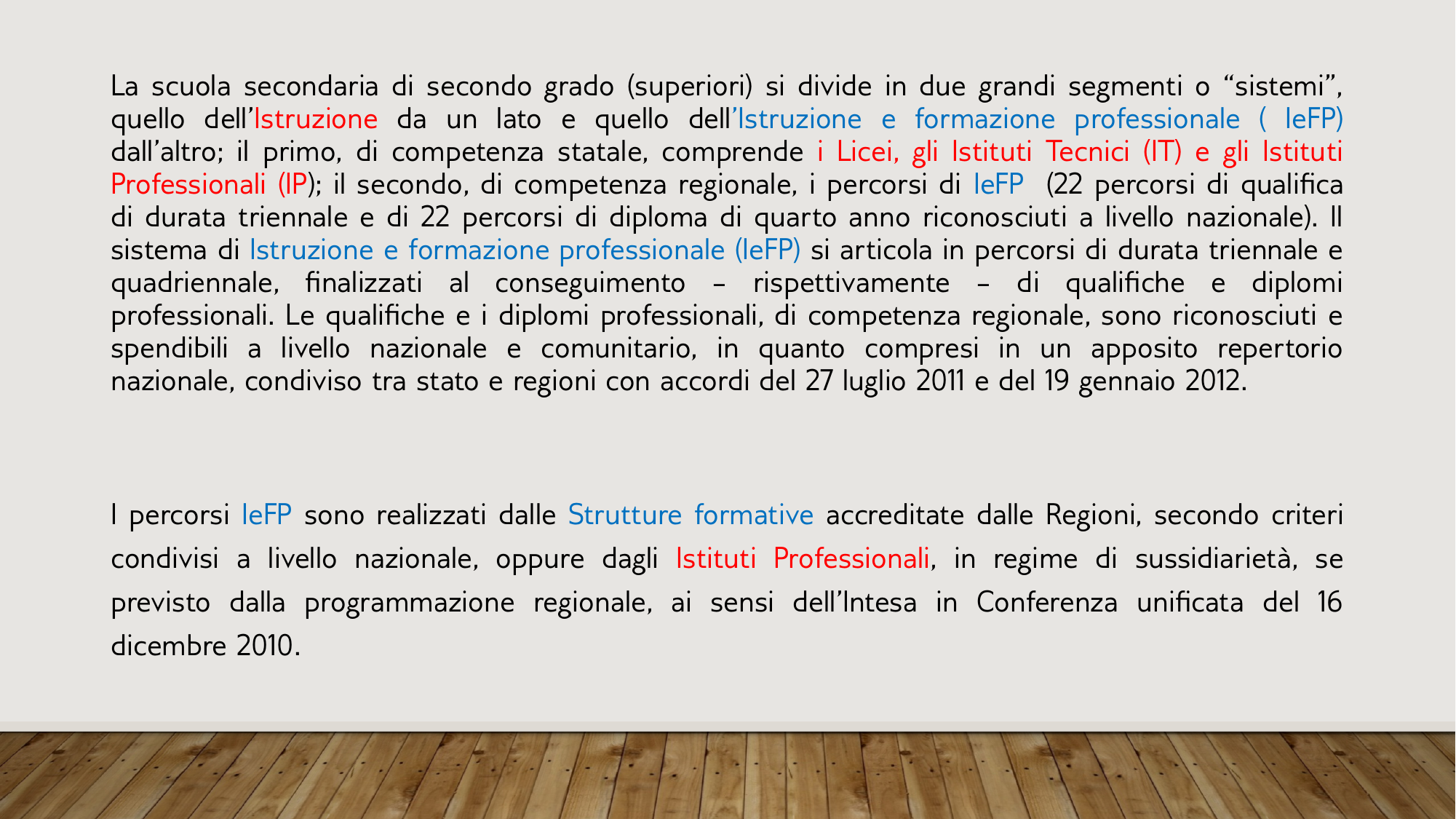

# La scuola secondaria di secondo grado (superiori) si divide in due grandi segmenti o “sistemi”, quello dell’Istruzione da un lato e quello dell’Istruzione e formazione professionale ( IeFP) dall’altro; il primo, di competenza statale, comprende i Licei, gli Istituti Tecnici (IT) e gli Istituti Professionali (IP); il secondo, di competenza regionale, i percorsi di IeFP  (22 percorsi di qualifica di durata triennale e di 22 percorsi di diploma di quarto anno riconosciuti a livello nazionale). Il sistema di Istruzione e formazione professionale (IeFP) si articola in percorsi di durata triennale e quadriennale, finalizzati al conseguimento – rispettivamente – di qualifiche e diplomi professionali. Le qualifiche e i diplomi professionali, di competenza regionale, sono riconosciuti e spendibili a livello nazionale e comunitario, in quanto compresi in un apposito repertorio nazionale, condiviso tra stato e regioni con accordi del 27 luglio 2011 e del 19 gennaio 2012.
I percorsi IeFP sono realizzati dalle Strutture formative accreditate dalle Regioni, secondo criteri condivisi a livello nazionale, oppure dagli Istituti Professionali, in regime di sussidiarietà, se previsto dalla programmazione regionale, ai sensi dell’Intesa in Conferenza unificata del 16 dicembre 2010.